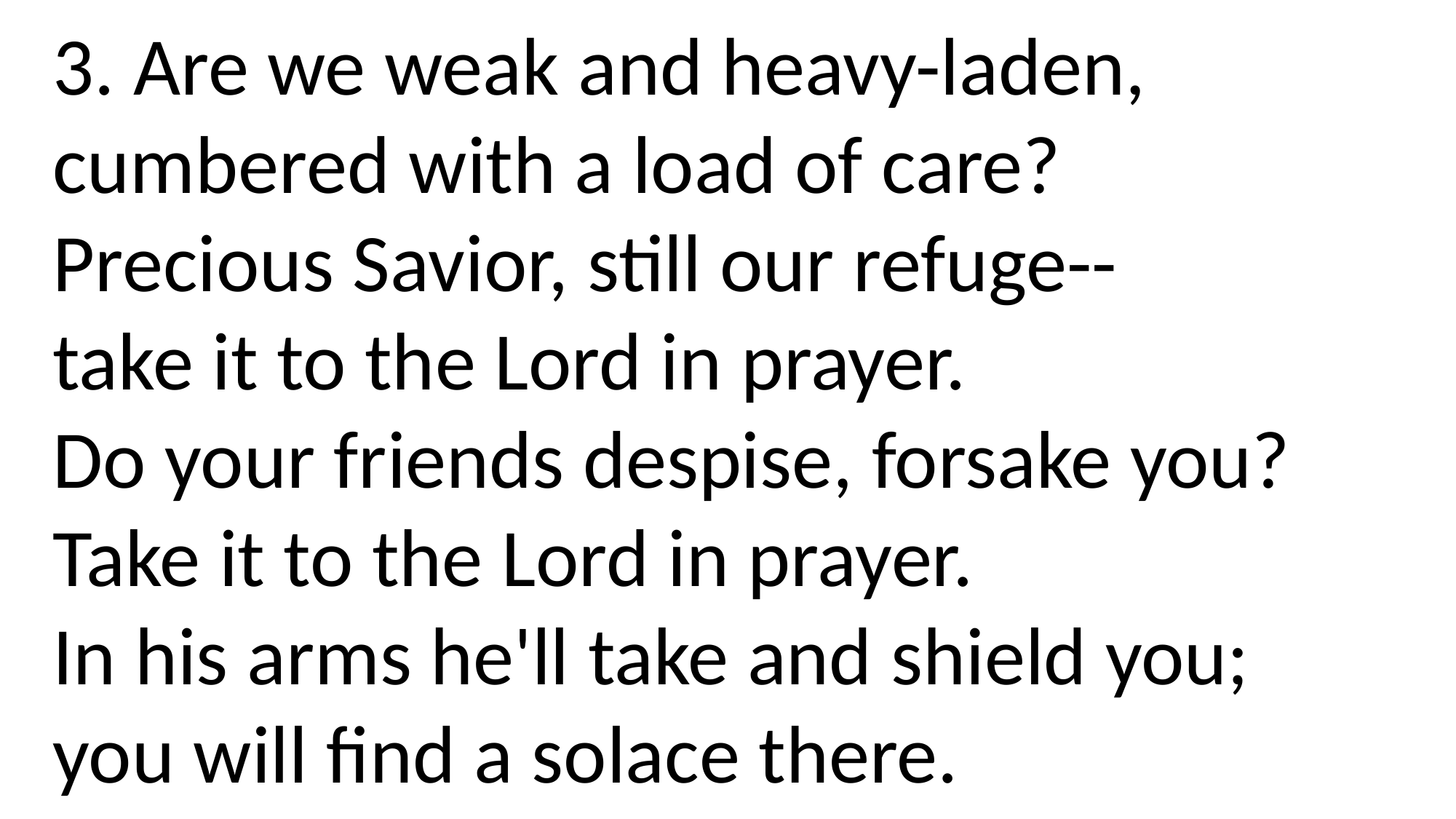

3. Are we weak and heavy-laden,
cumbered with a load of care?
Precious Savior, still our refuge--
take it to the Lord in prayer.
Do your friends despise, forsake you?
Take it to the Lord in prayer.
In his arms he'll take and shield you;
you will find a solace there.